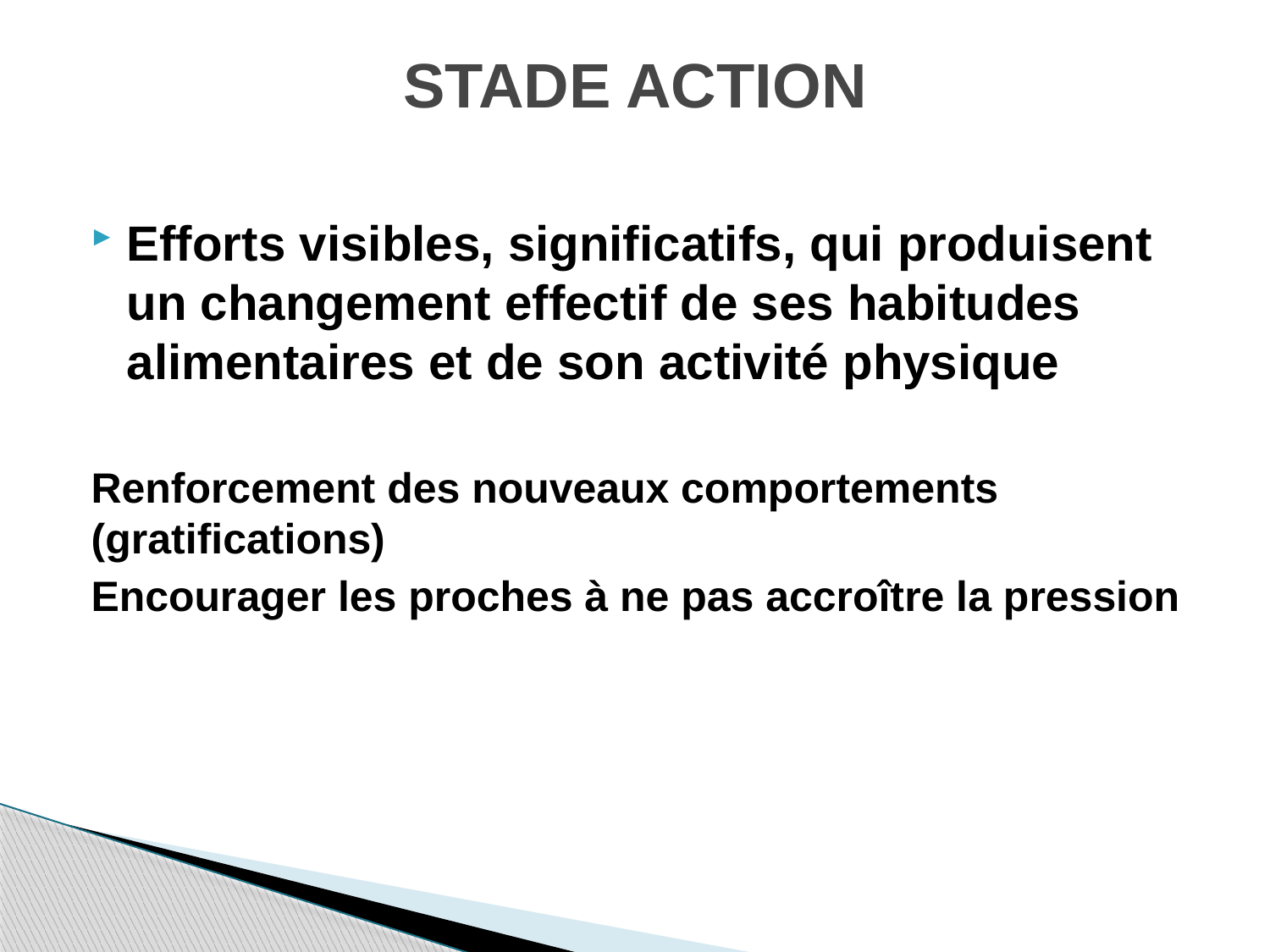

# STADE ACTION
Efforts visibles, significatifs, qui produisent un changement effectif de ses habitudes alimentaires et de son activité physique

Renforcement des nouveaux comportements (gratifications)
Encourager les proches à ne pas accroître la pression